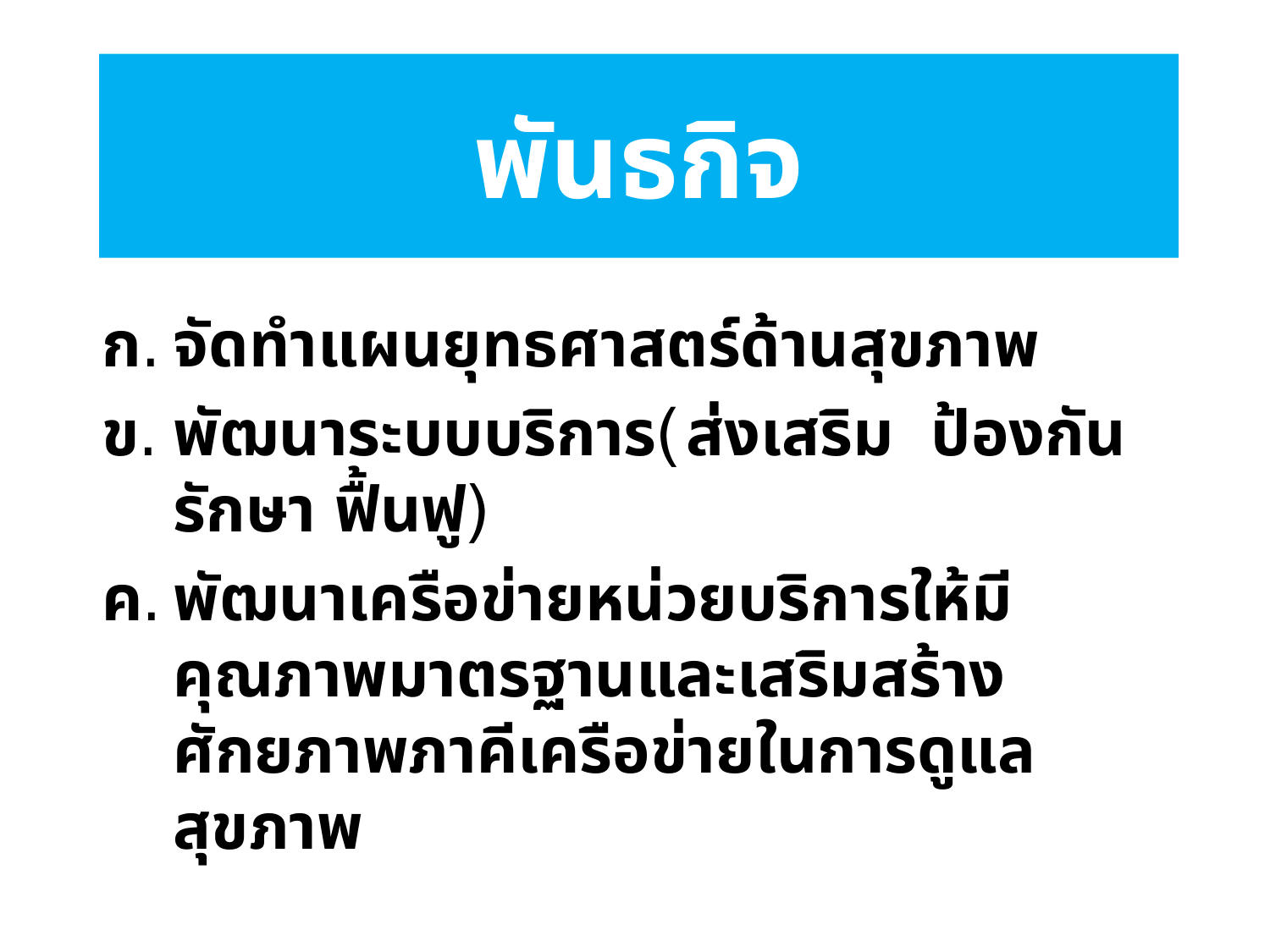

# พันธกิจ
จัดทำแผนยุทธศาสตร์ด้านสุขภาพ
พัฒนาระบบบริการ(ส่งเสริม  ป้องกัน รักษา ฟื้นฟู)
พัฒนาเครือข่ายหน่วยบริการให้มีคุณภาพมาตรฐานและเสริมสร้างศักยภาพภาคีเครือข่ายในการดูแลสุขภาพ